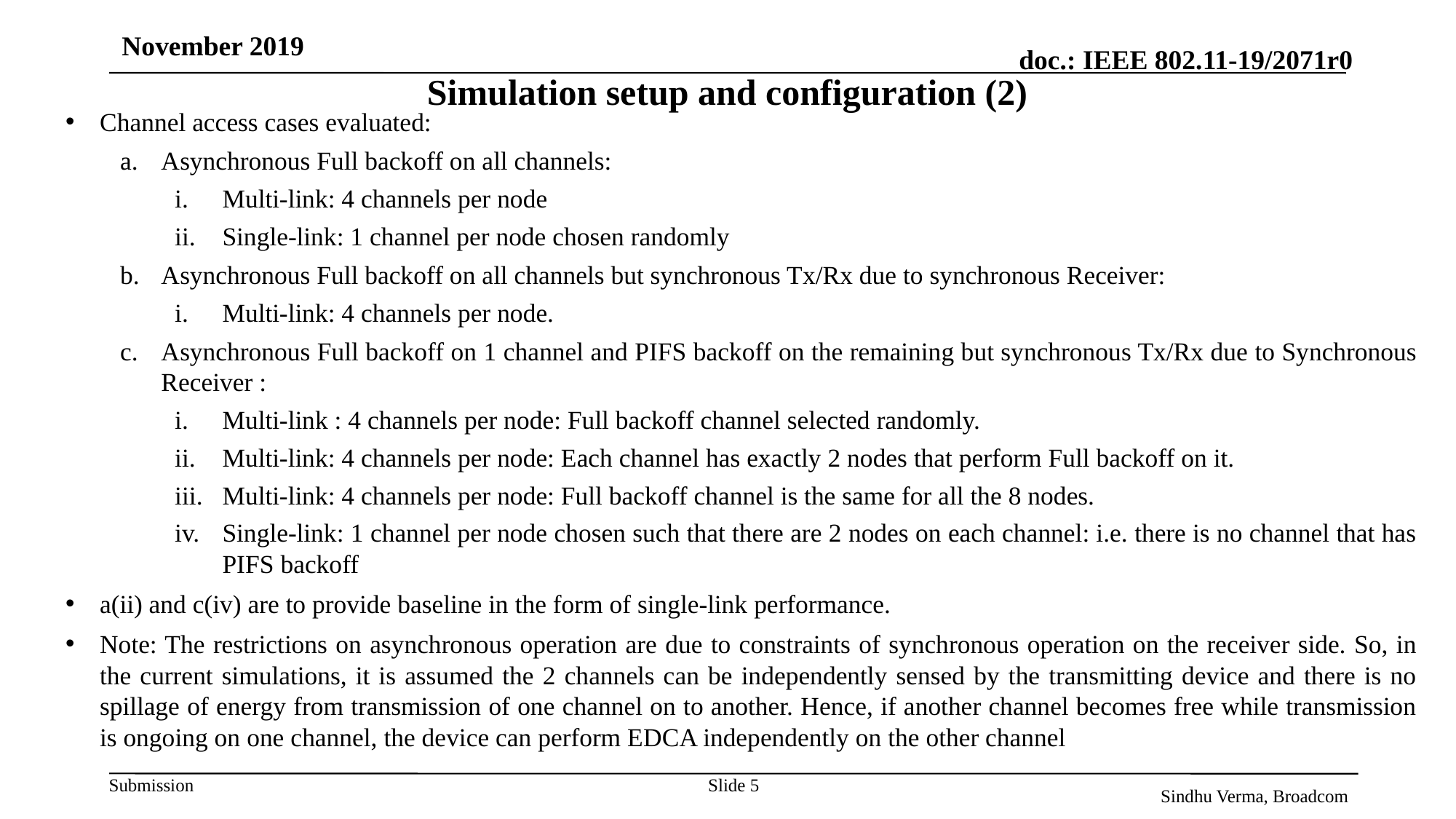

November 2019
# Simulation setup and configuration (2)
Channel access cases evaluated:
Asynchronous Full backoff on all channels:
Multi-link: 4 channels per node
Single-link: 1 channel per node chosen randomly
Asynchronous Full backoff on all channels but synchronous Tx/Rx due to synchronous Receiver:
Multi-link: 4 channels per node.
Asynchronous Full backoff on 1 channel and PIFS backoff on the remaining but synchronous Tx/Rx due to Synchronous Receiver :
Multi-link : 4 channels per node: Full backoff channel selected randomly.
Multi-link: 4 channels per node: Each channel has exactly 2 nodes that perform Full backoff on it.
Multi-link: 4 channels per node: Full backoff channel is the same for all the 8 nodes.
Single-link: 1 channel per node chosen such that there are 2 nodes on each channel: i.e. there is no channel that has PIFS backoff
a(ii) and c(iv) are to provide baseline in the form of single-link performance.
Note: The restrictions on asynchronous operation are due to constraints of synchronous operation on the receiver side. So, in the current simulations, it is assumed the 2 channels can be independently sensed by the transmitting device and there is no spillage of energy from transmission of one channel on to another. Hence, if another channel becomes free while transmission is ongoing on one channel, the device can perform EDCA independently on the other channel
Slide 5
Sindhu Verma, Broadcom